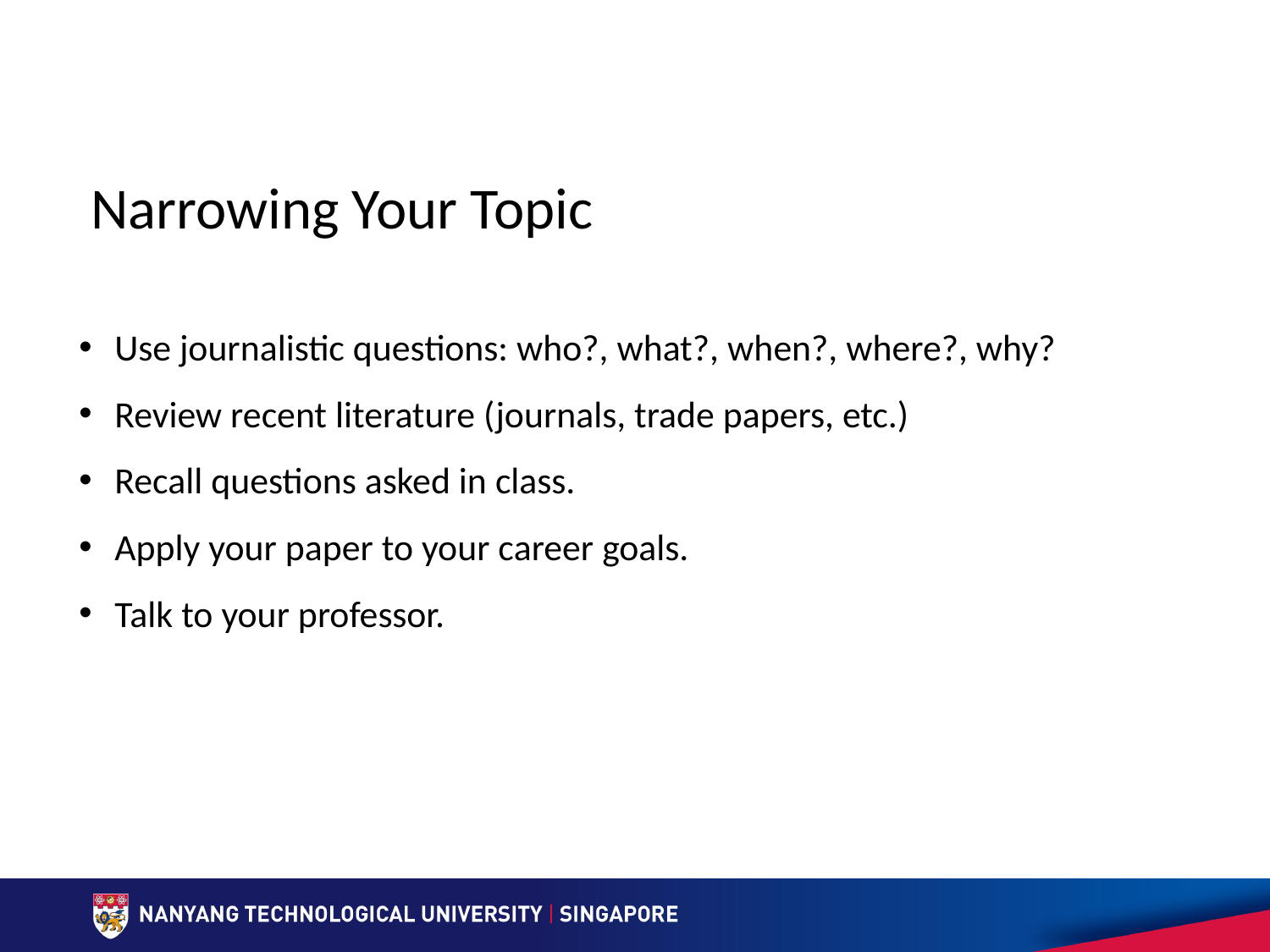

Narrowing Your Topic
Use journalistic questions: who?, what?, when?, where?, why?
Review recent literature (journals, trade papers, etc.)
Recall questions asked in class.
Apply your paper to your career goals.
Talk to your professor.